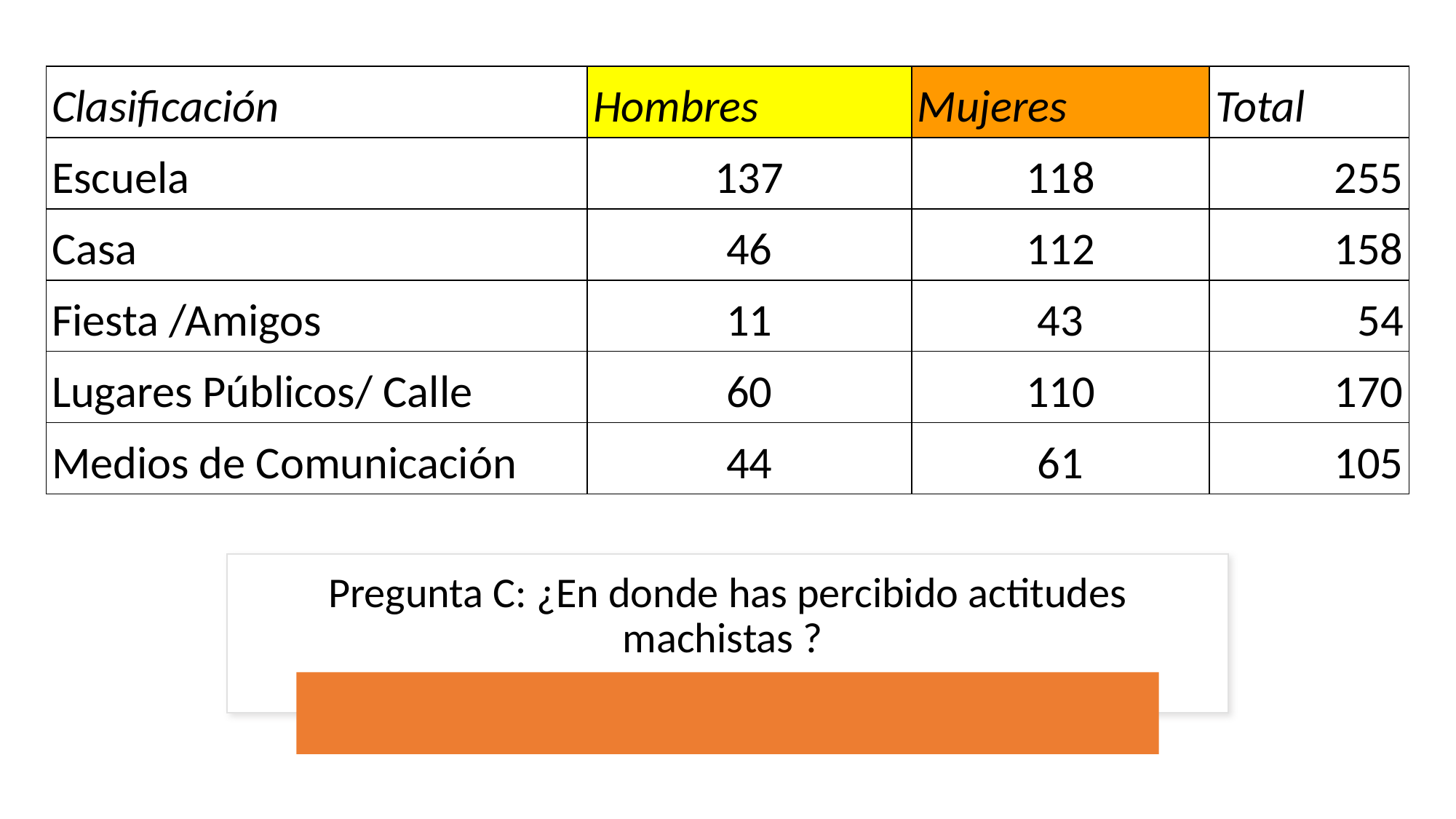

| Clasificación | Hombres | Mujeres | Total |
| --- | --- | --- | --- |
| Escuela | 137 | 118 | 255 |
| Casa | 46 | 112 | 158 |
| Fiesta /Amigos | 11 | 43 | 54 |
| Lugares Públicos/ Calle | 60 | 110 | 170 |
| Medios de Comunicación | 44 | 61 | 105 |

# Pregunta C: ¿En donde has percibido actitudes machistas ?